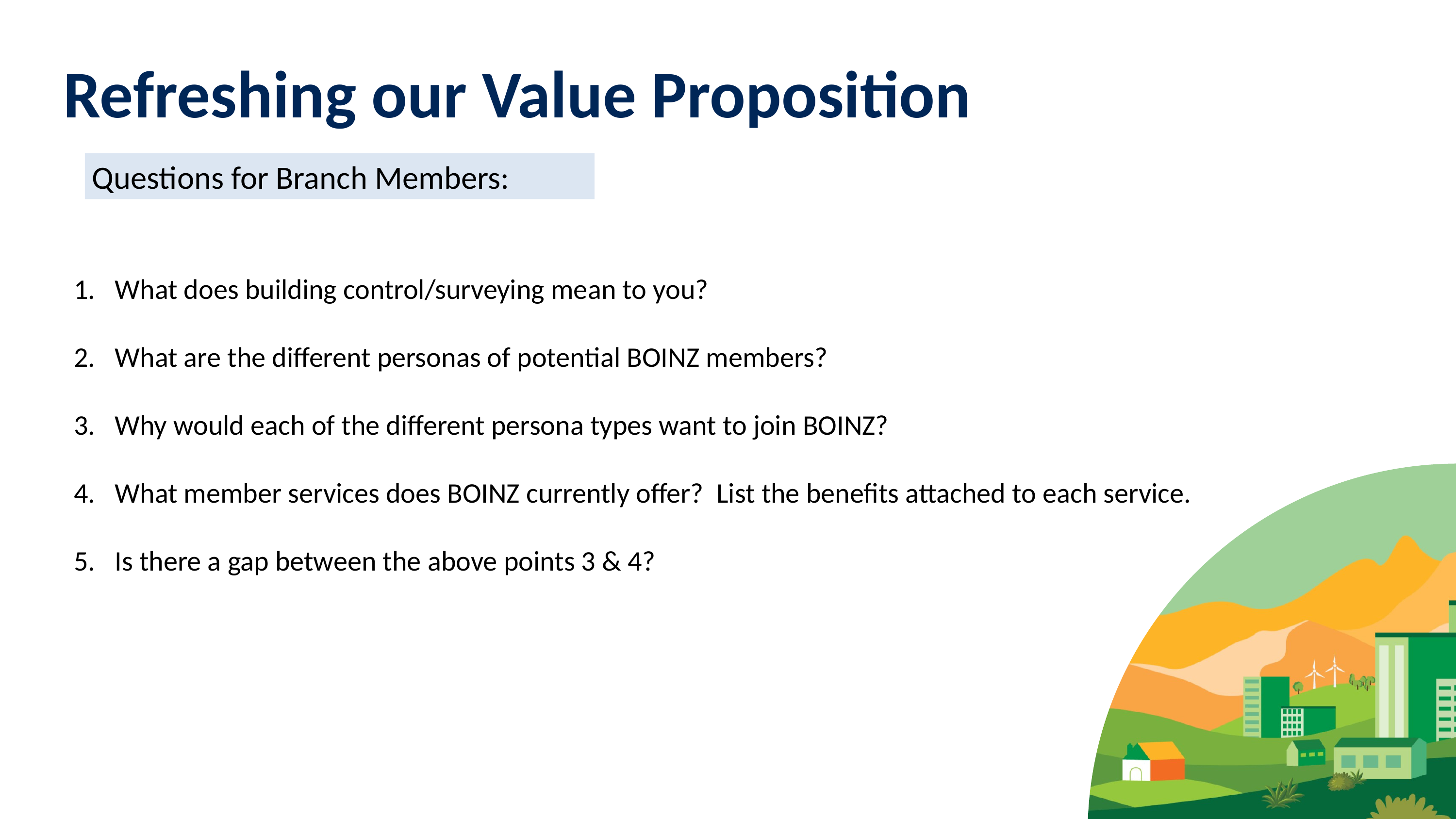

Refreshing our Value Proposition
Questions for Branch Members:
What does building control/surveying mean to you?
What are the different personas of potential BOINZ members?
Why would each of the different persona types want to join BOINZ?
What member services does BOINZ currently offer?  List the benefits attached to each service.
Is there a gap between the above points 3 & 4?